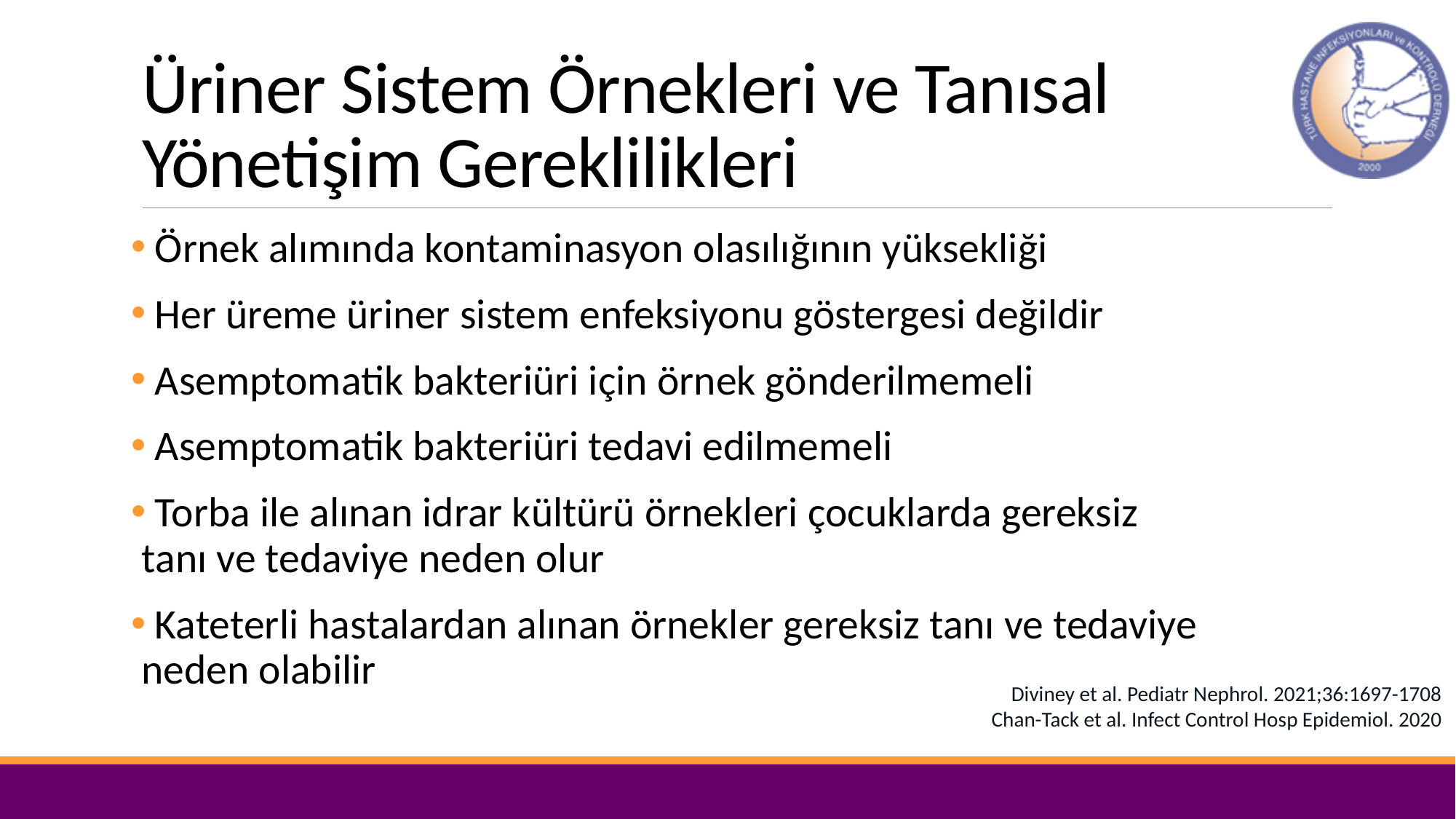

# Üriner Sistem Örnekleri ve Tanısal Yönetişim Gereklilikleri
 Örnek alımında kontaminasyon olasılığının yüksekliği
 Her üreme üriner sistem enfeksiyonu göstergesi değildir
 Asemptomatik bakteriüri için örnek gönderilmemeli
 Asemptomatik bakteriüri tedavi edilmemeli
 Torba ile alınan idrar kültürü örnekleri çocuklarda gereksiz tanı ve tedaviye neden olur
 Kateterli hastalardan alınan örnekler gereksiz tanı ve tedaviye neden olabilir

Diviney et al. Pediatr Nephrol. 2021;36:1697-1708
Chan-Tack et al. Infect Control Hosp Epidemiol. 2020